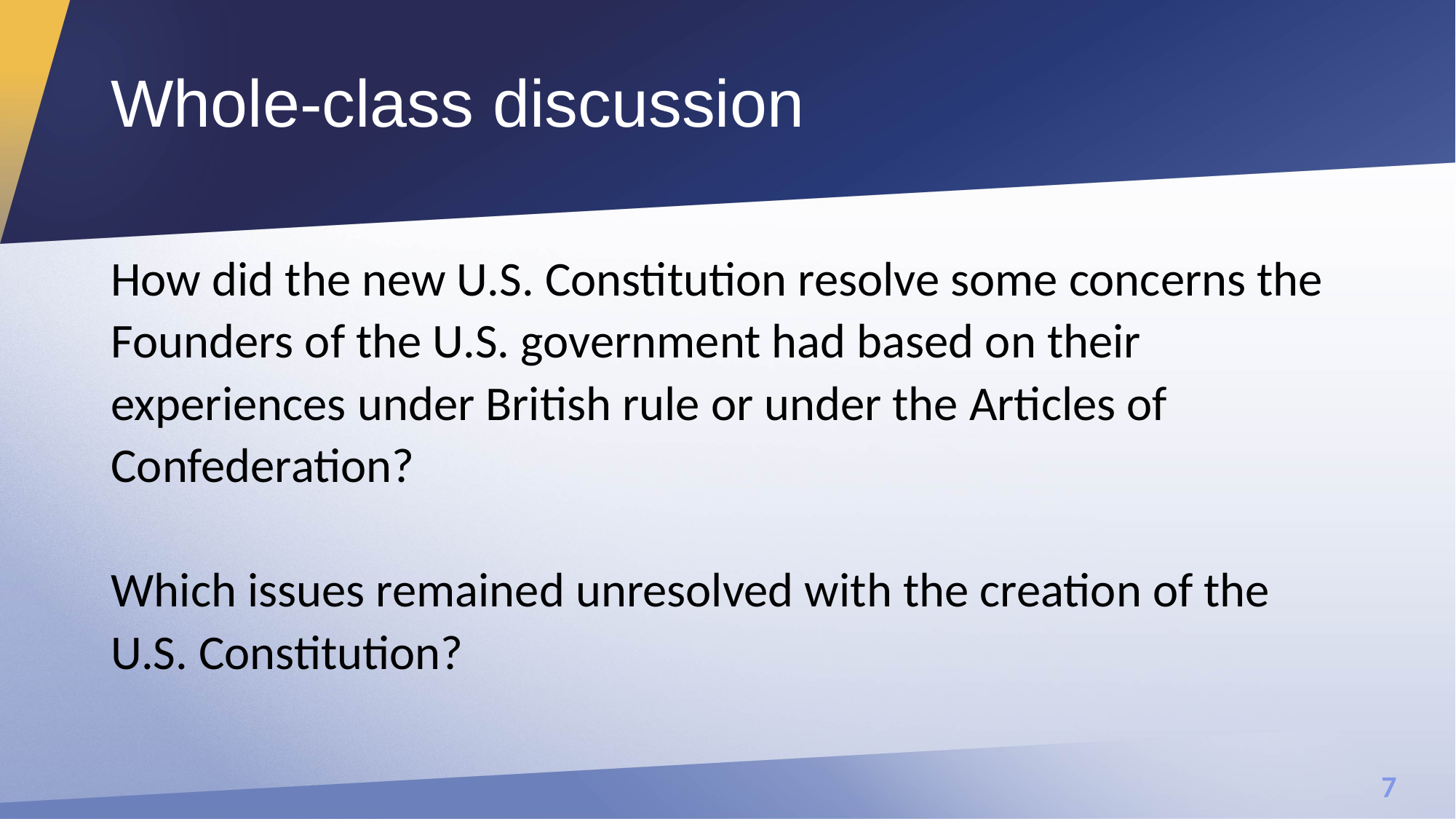

# Whole-class discussion
How did the new U.S. Constitution resolve some concerns the Founders of the U.S. government had based on their experiences under British rule or under the Articles of Confederation?

Which issues remained unresolved with the creation of the U.S. Constitution?